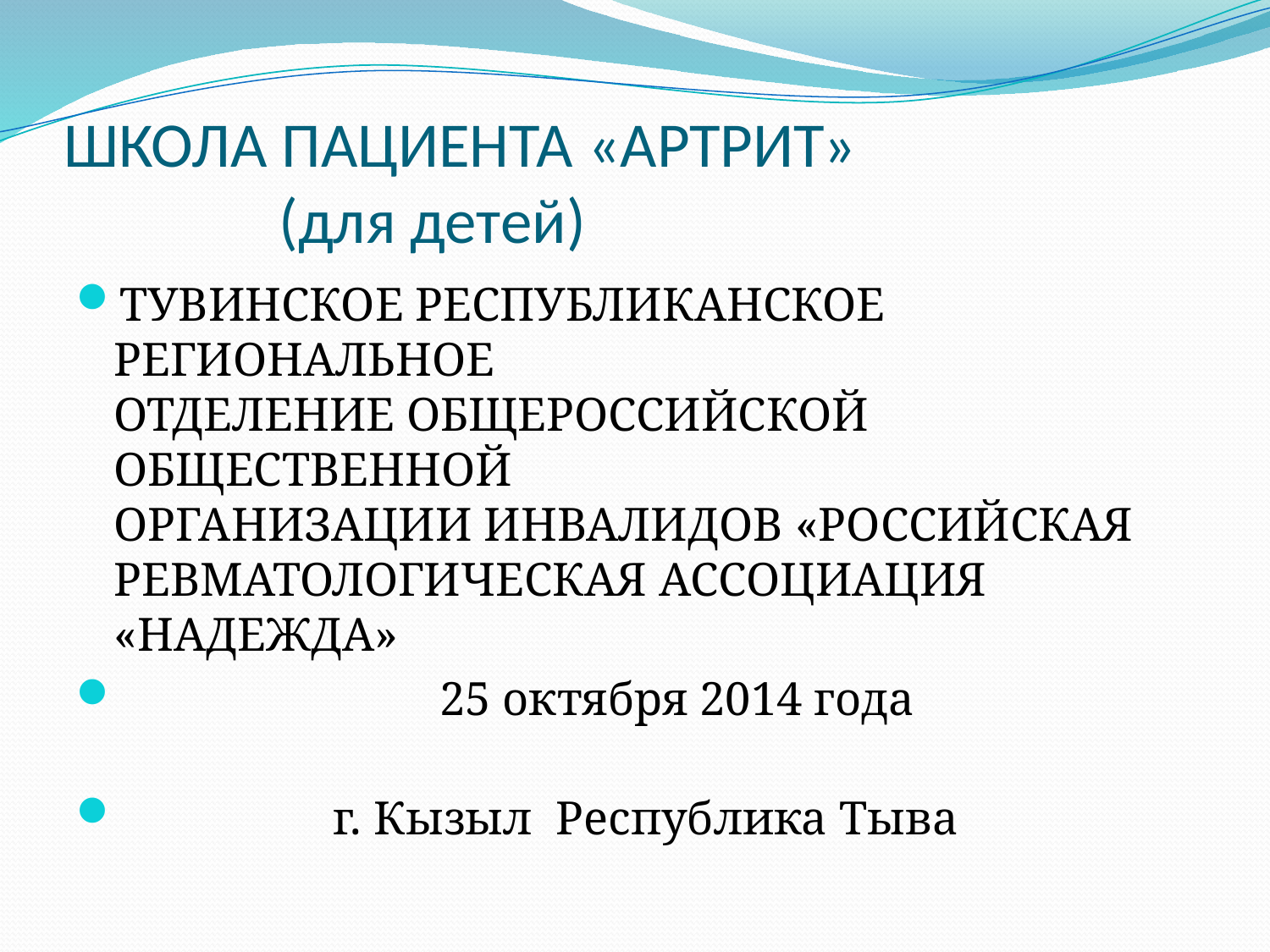

# ШКОЛА ПАЦИЕНТА «АРТРИТ» (для детей)
ТУВИНСКОЕ РЕСПУБЛИКАНСКОЕ РЕГИОНАЛЬНОЕ
ОТДЕЛЕНИЕ ОБЩЕРОССИЙСКОЙ ОБЩЕСТВЕННОЙ
ОРГАНИЗАЦИИ ИНВАЛИДОВ «РОССИЙСКАЯ
РЕВМАТОЛОГИЧЕСКАЯ АССОЦИАЦИЯ
«НАДЕЖДА»
                           25 октября 2014 года
                  г. Кызыл  Республика Тыва